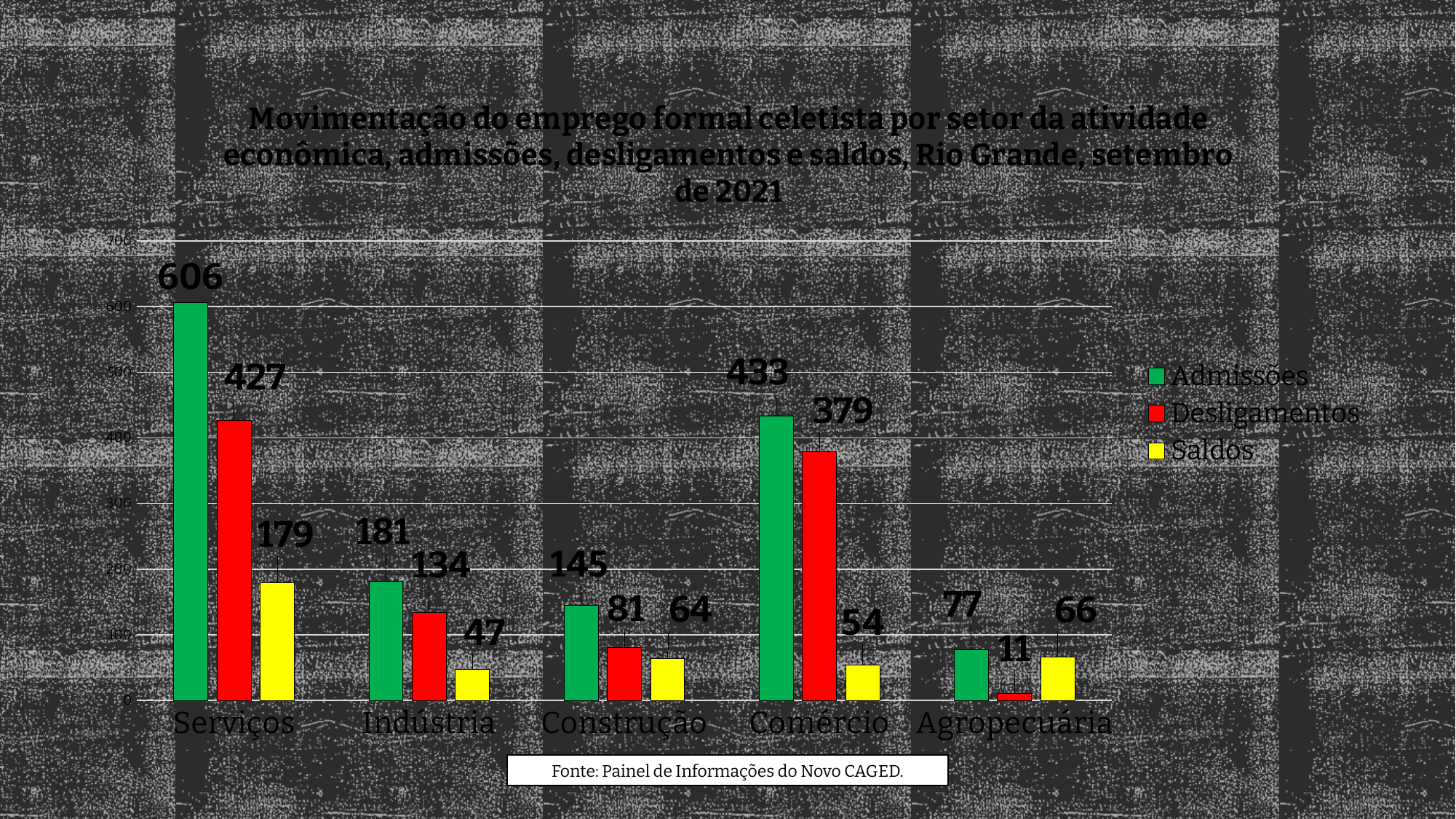

### Chart: Movimentação do emprego formal celetista por setor da atividade econômica, admissões, desligamentos e saldos, Rio Grande, setembro de 2021

| Category | Admissões | Desligamentos | Saldos |
|---|---|---|---|
| Serviços | 606.0 | 427.0 | 179.0 |
| Indústria | 181.0 | 134.0 | 47.0 |
| Construção | 145.0 | 81.0 | 64.0 |
| Comércio | 433.0 | 379.0 | 54.0 |
| Agropecuária | 77.0 | 11.0 | 66.0 |

### Chart

| Category |
|---|
Fonte: Painel de Informações do Novo CAGED.